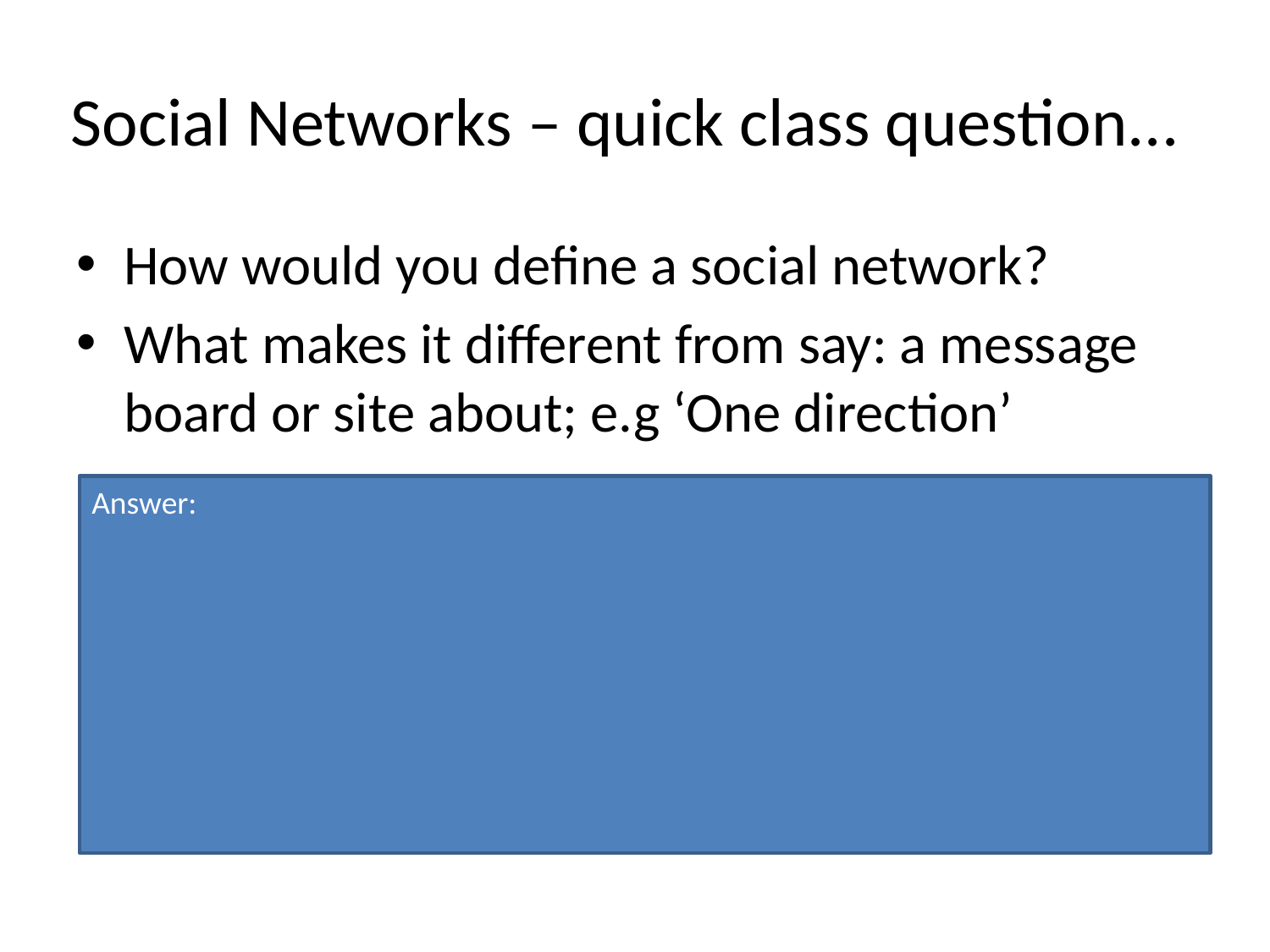

# Social Networks – quick class question...
How would you define a social network?
What makes it different from say: a message board or site about; e.g ‘One direction’
Answer: